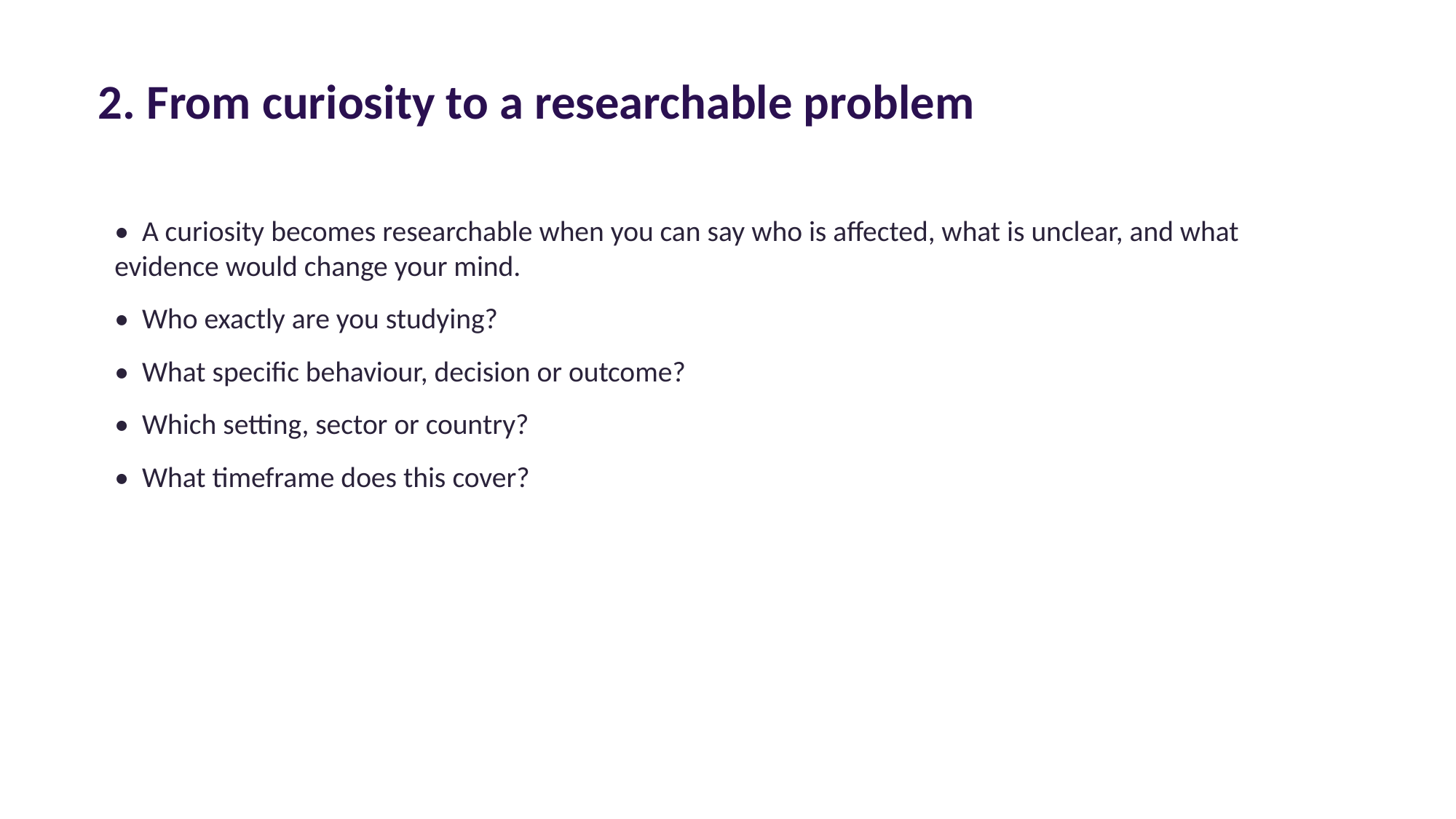

2. From curiosity to a researchable problem
•  A curiosity becomes researchable when you can say who is affected, what is unclear, and what evidence would change your mind.
•  Who exactly are you studying?
•  What specific behaviour, decision or outcome?
•  Which setting, sector or country?
•  What timeframe does this cover?